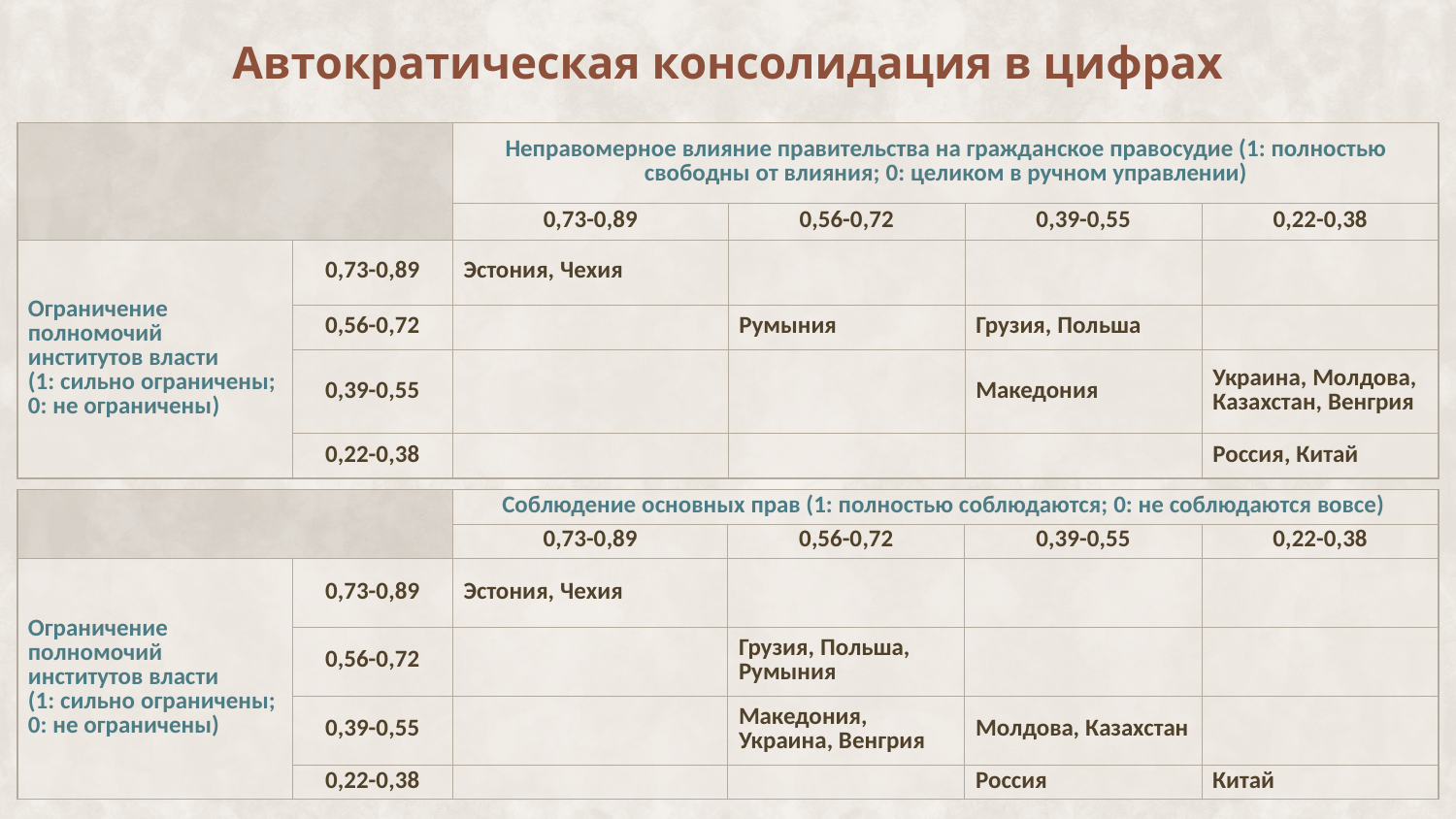

# Автократическая консолидация в цифрах
|  |  | Неправомерное влияние правительства на гражданское правосудие (1: полностью свободны от влияния; 0: целиком в ручном управлении) |  |  |  |
| --- | --- | --- | --- | --- | --- |
|  |  | 0,73-0,89 | 0,56-0,72 | 0,39-0,55 | 0,22-0,38 |
| Ограничение полномочий институтов власти (1: сильно ограничены; 0: не ограничены) | 0,73-0,89 | Эстония, Чехия |  |  |  |
|  | 0,56-0,72 |  | Румыния | Грузия, Польша |  |
|  | 0,39-0,55 |  |  | Македония | Украина, Молдова, Казахстан, Венгрия |
|  | 0,22-0,38 |  |  |  | Россия, Китай |
|  |  | Соблюдение основных прав (1: полностью соблюдаются; 0: не соблюдаются вовсе) |  |  |  |
| --- | --- | --- | --- | --- | --- |
|  |  | 0,73-0,89 | 0,56-0,72 | 0,39-0,55 | 0,22-0,38 |
| Ограничение полномочий институтов власти (1: сильно ограничены; 0: не ограничены) | 0,73-0,89 | Эстония, Чехия |  |  |  |
|  | 0,56-0,72 |  | Грузия, Польша, Румыния |  |  |
|  | 0,39-0,55 |  | Македония, Украина, Венгрия | Молдова, Казахстан |  |
|  | 0,22-0,38 |  |  | Россия | Китай |